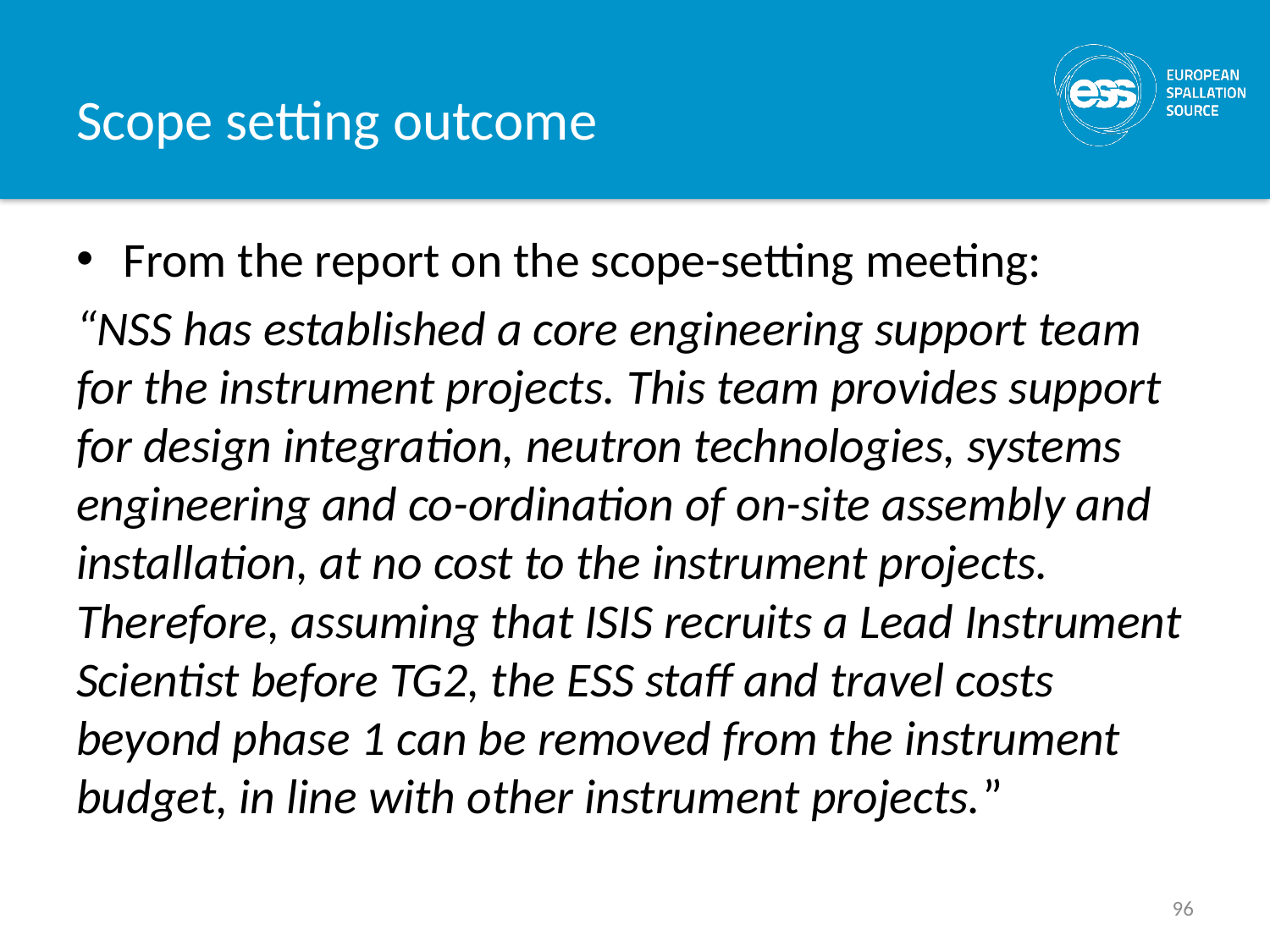

# Scope setting outcome
From the report on the scope-setting meeting:
“NSS has established a core engineering support team for the instrument projects. This team provides support for design integration, neutron technologies, systems engineering and co-ordination of on-site assembly and installation, at no cost to the instrument projects. Therefore, assuming that ISIS recruits a Lead Instrument Scientist before TG2, the ESS staff and travel costs beyond phase 1 can be removed from the instrument budget, in line with other instrument projects.”

96